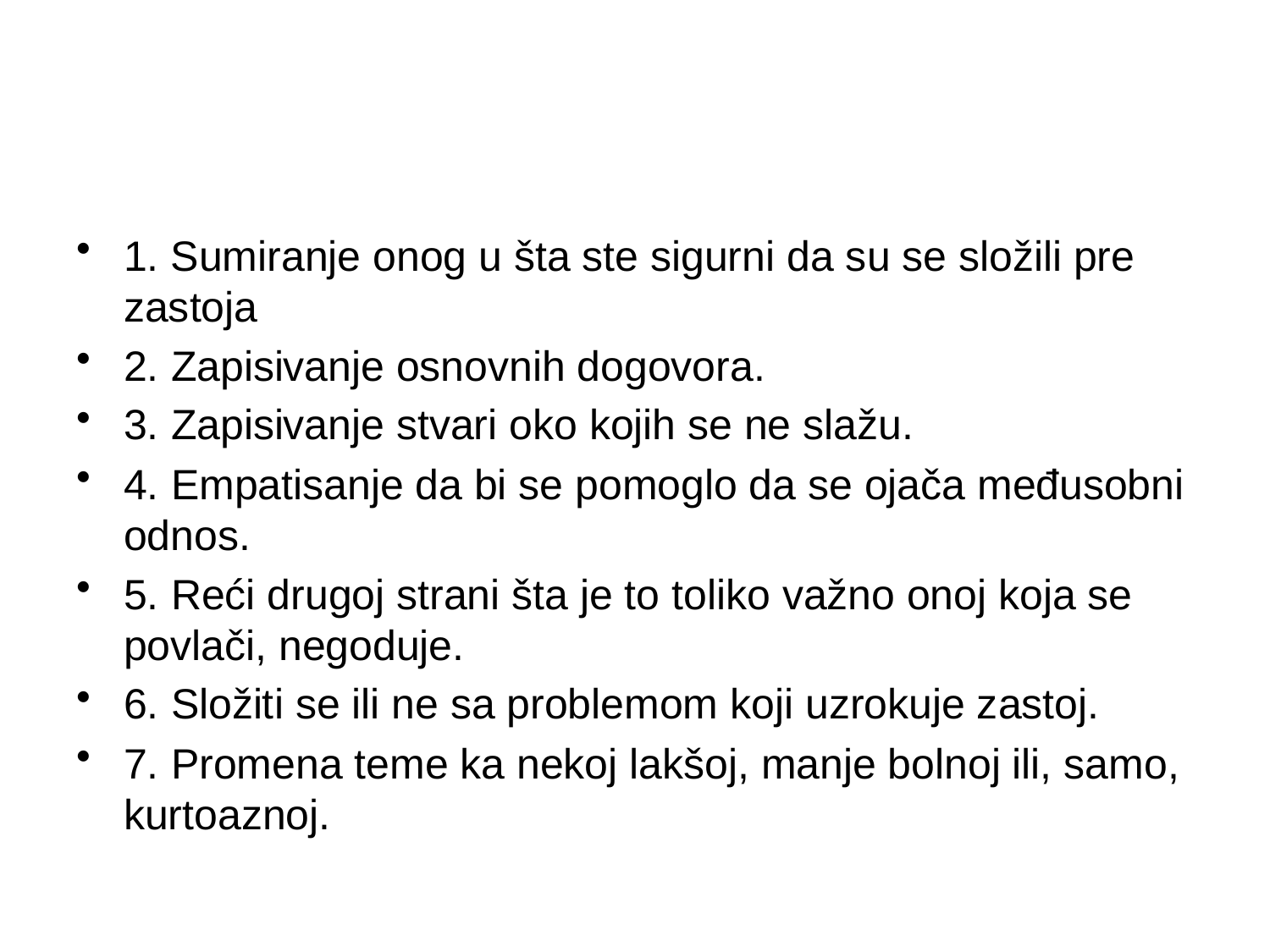

#
1. Sumiranje onog u šta ste sigurni da su se složili pre zastoja
2. Zapisivanje osnovnih dogovora.
3. Zapisivanje stvari oko kojih se ne slažu.
4. Empatisanje da bi se pomoglo da se ojača međusobni odnos.
5. Reći drugoj strani šta je to toliko važno onoj koja se povlači, negoduje.
6. Složiti se ili ne sa problemom koji uzrokuje zastoj.
7. Promena teme ka nekoj lakšoj, manje bolnoj ili, samo, kurtoaznoj.